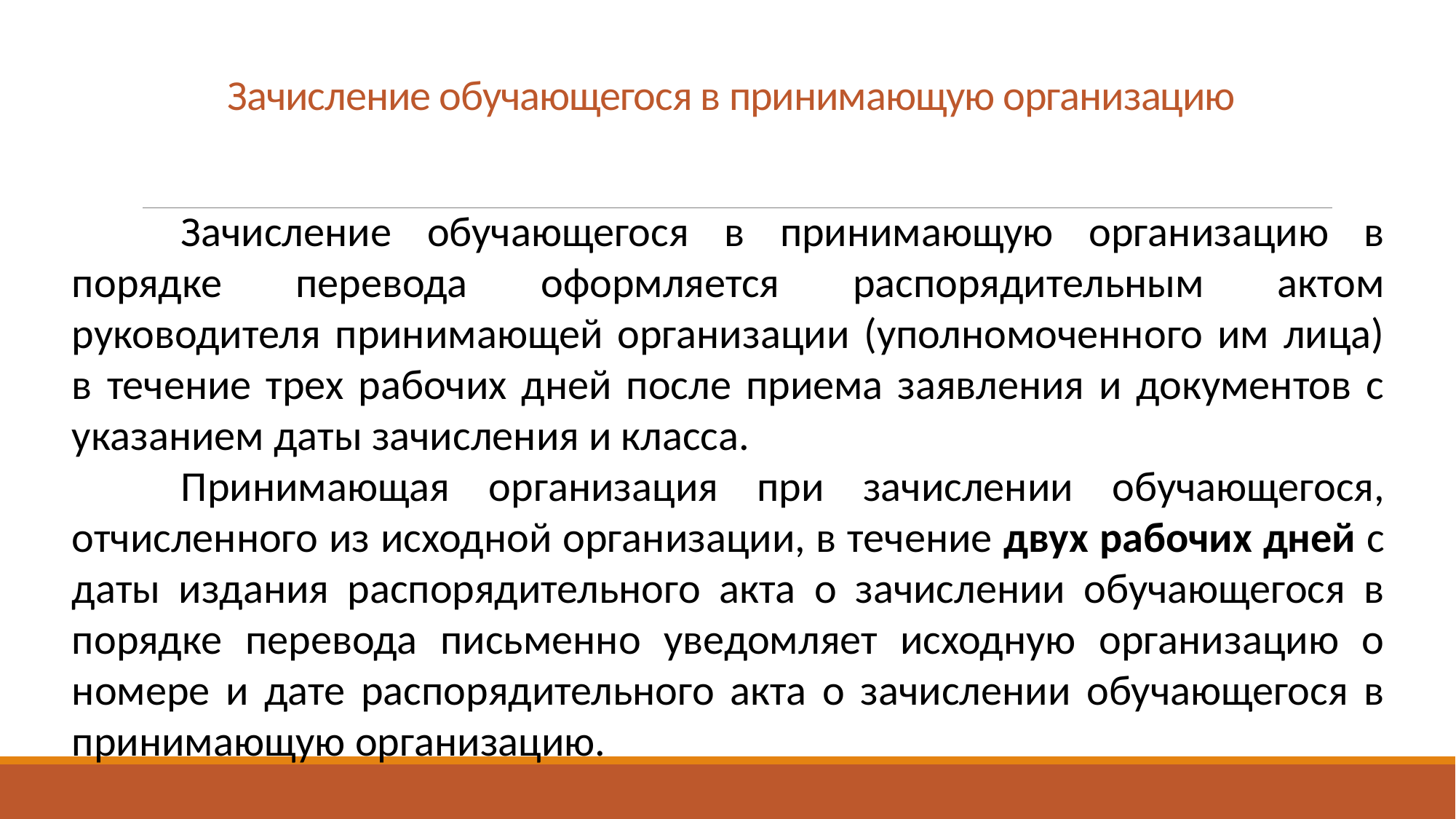

# Зачисление обучающегося в принимающую организацию

	Зачисление обучающегося в принимающую организацию в порядке перевода оформляется распорядительным актом руководителя принимающей организации (уполномоченного им лица) в течение трех рабочих дней после приема заявления и документов с указанием даты зачисления и класса.
	Принимающая организация при зачислении обучающегося, отчисленного из исходной организации, в течение двух рабочих дней с даты издания распорядительного акта о зачислении обучающегося в порядке перевода письменно уведомляет исходную организацию о номере и дате распорядительного акта о зачислении обучающегося в принимающую организацию.